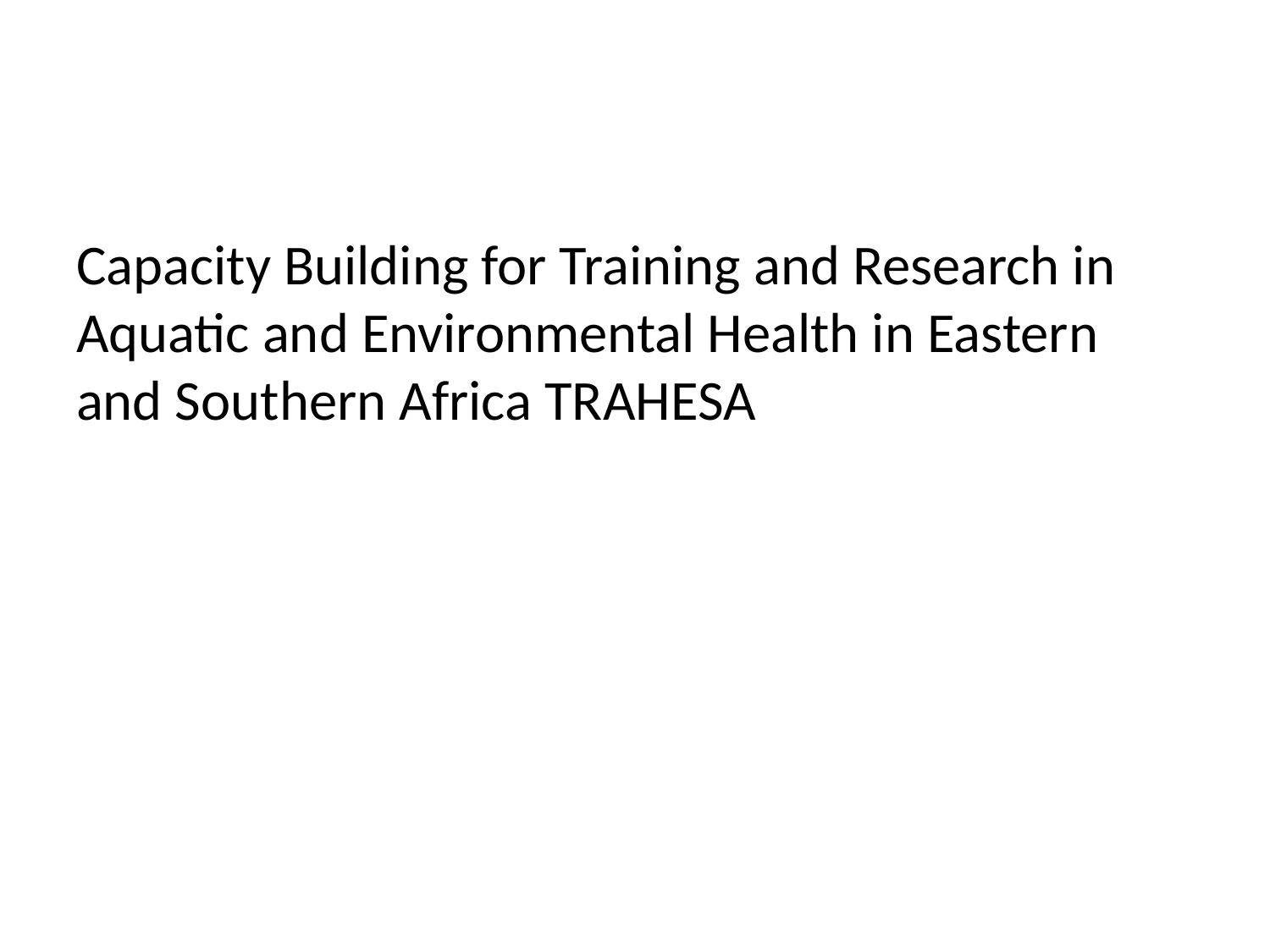

Capacity Building for Training and Research in Aquatic and Environmental Health in Eastern and Southern Africa TRAHESA